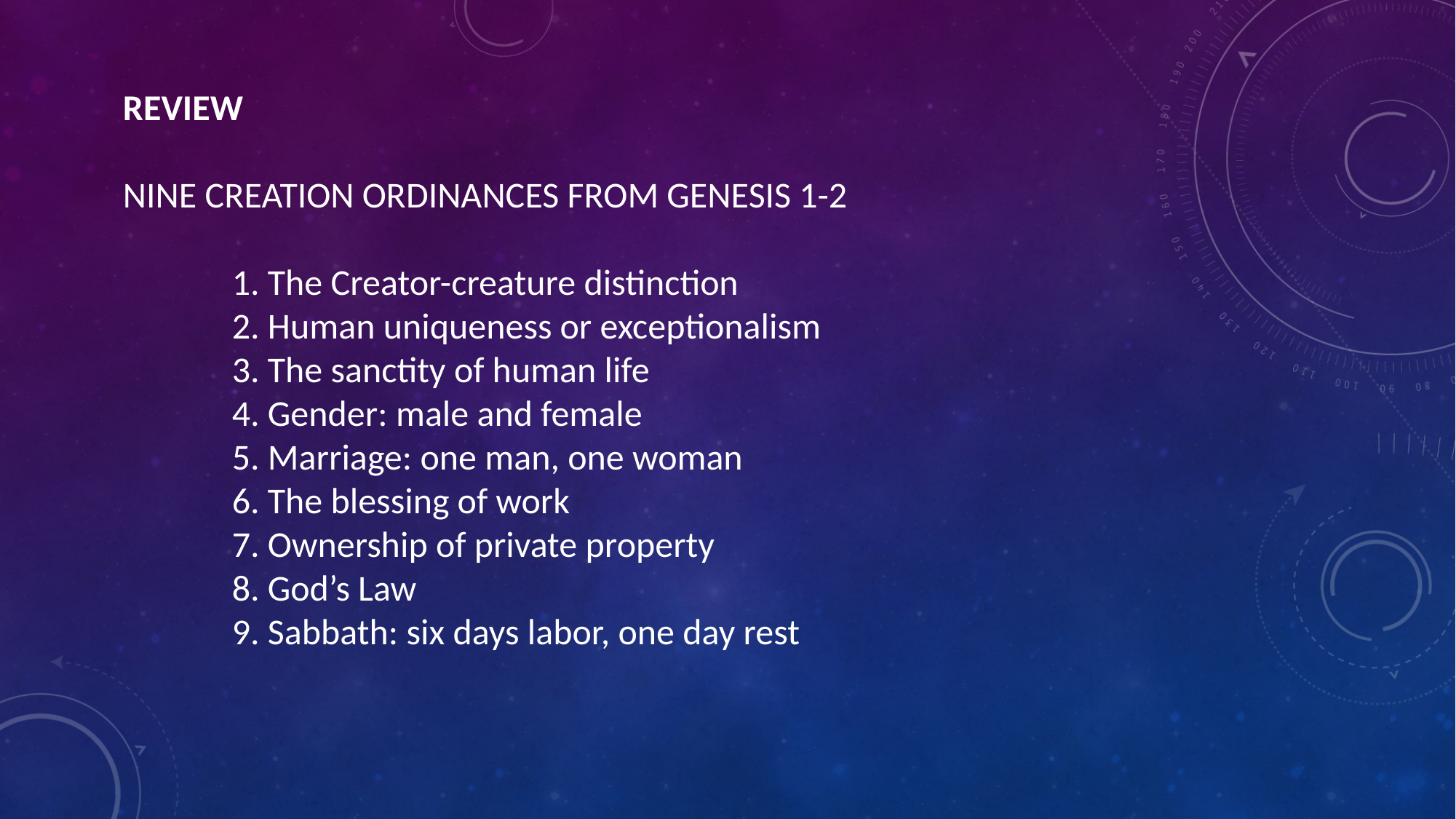

REVIEW

NINE CREATION ORDINANCES FROM GENESIS 1-2

	1. The Creator-creature distinction
	2. Human uniqueness or exceptionalism
	3. The sanctity of human life
	4. Gender: male and female
	5. Marriage: one man, one woman
	6. The blessing of work
	7. Ownership of private property
	8. God’s Law
	9. Sabbath: six days labor, one day rest